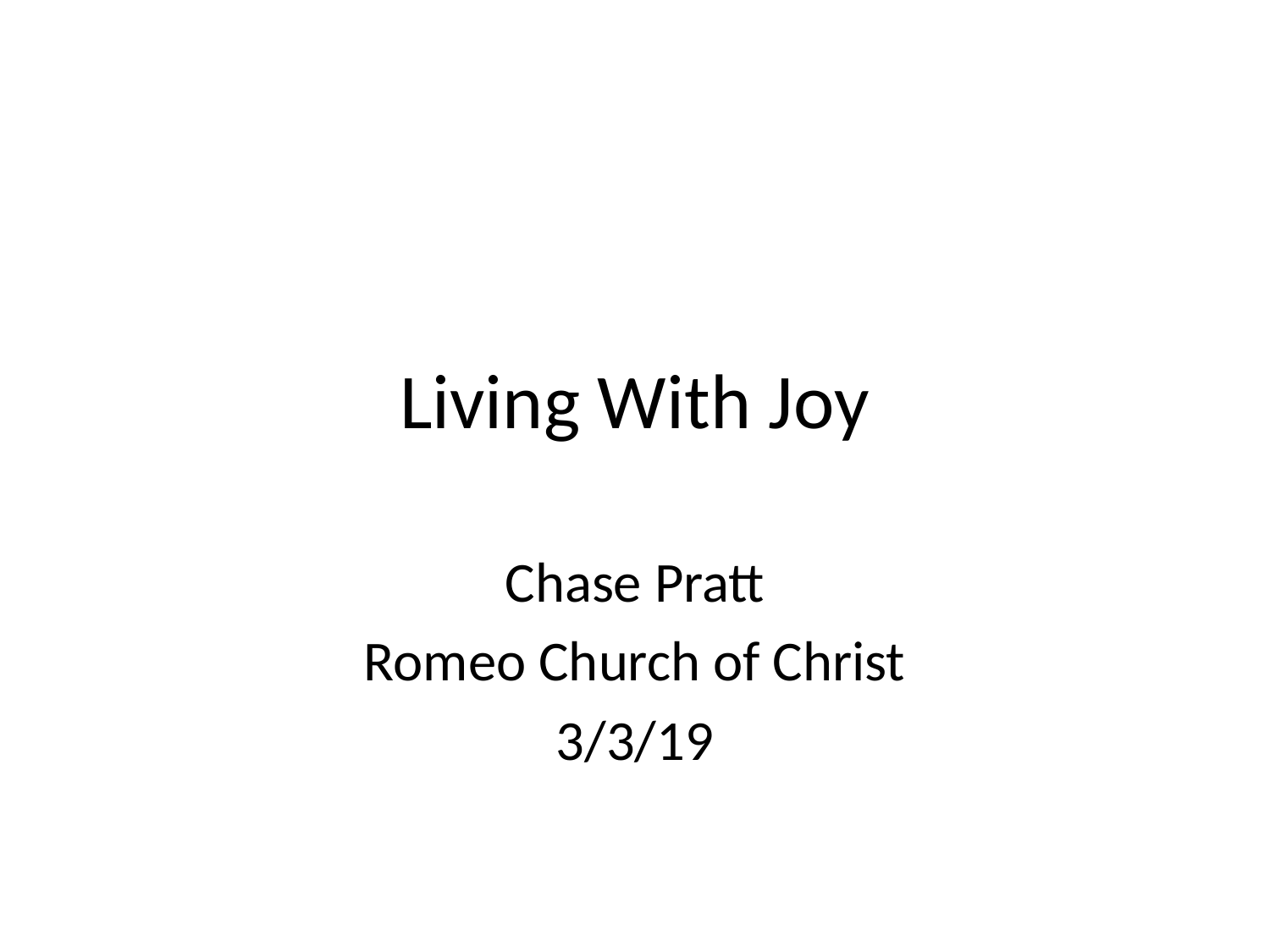

# Living With Joy
Chase Pratt
Romeo Church of Christ
3/3/19